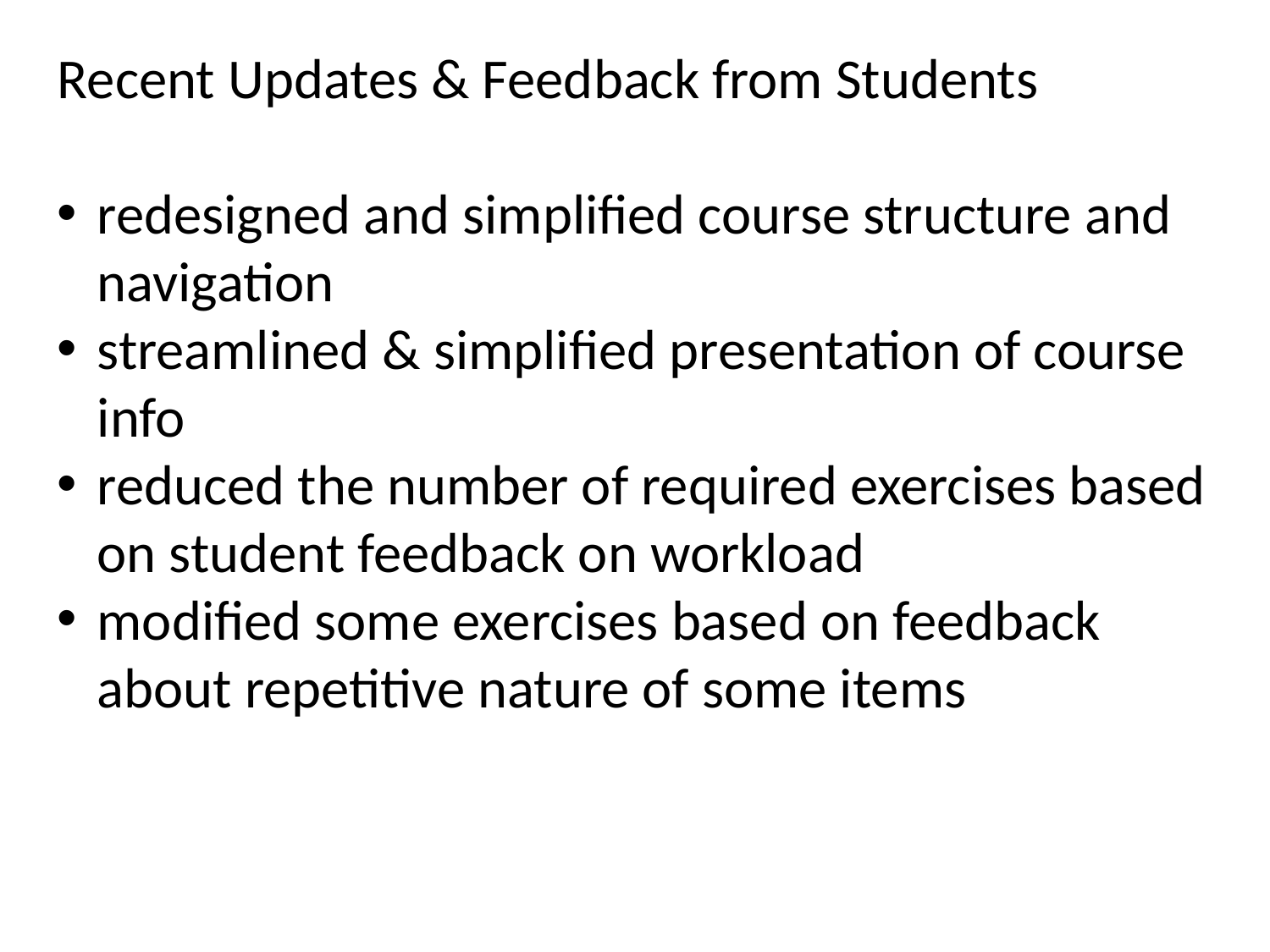

Recent Updates & Feedback from Students

redesigned and simplified course structure and navigation
streamlined & simplified presentation of course info
reduced the number of required exercises based on student feedback on workload
modified some exercises based on feedback about repetitive nature of some items